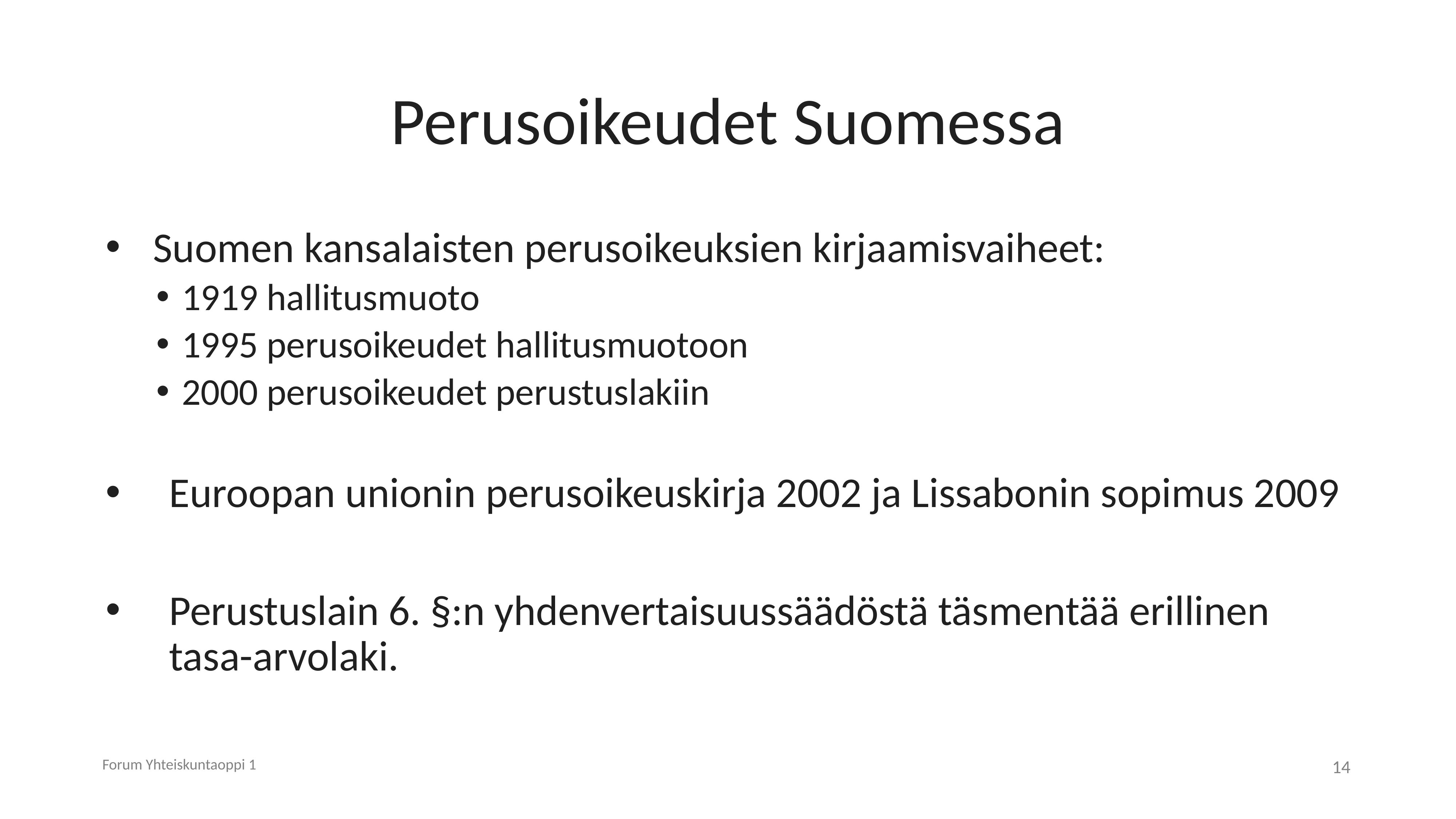

# Perusoikeudet Suomessa
Suomen kansalaisten perusoikeuksien kirjaamisvaiheet:
1919 hallitusmuoto
1995 perusoikeudet hallitusmuotoon
2000 perusoikeudet perustuslakiin

Euroopan unionin perusoikeuskirja 2002 ja Lissabonin sopimus 2009

Perustuslain 6. §:n yhdenvertaisuussäädöstä täsmentää erillinen tasa-arvolaki.
Forum Yhteiskuntaoppi 1
14